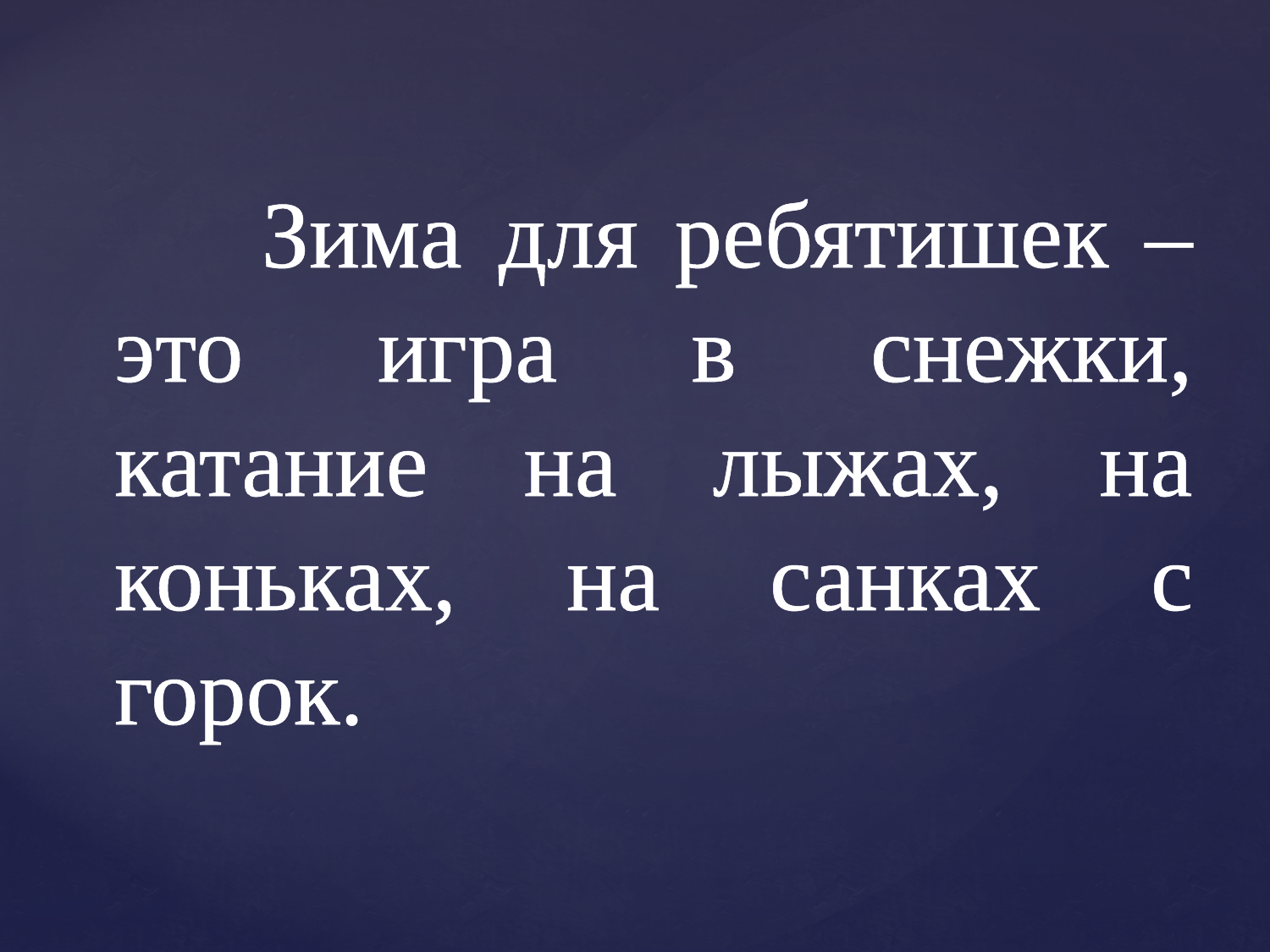

Зима для ребятишек – это игра в снежки, катание на лыжах, на коньках, на санках с горок.